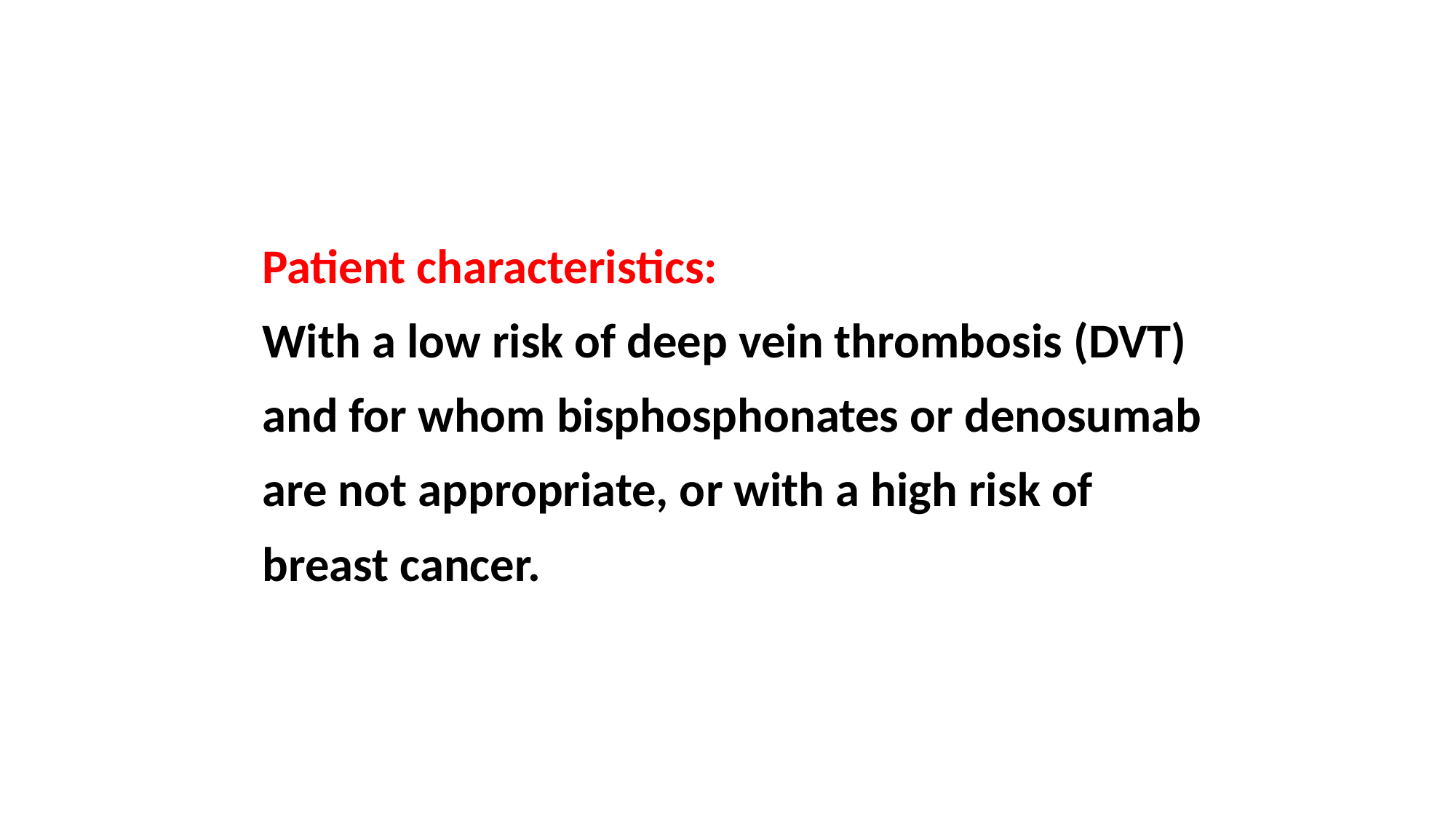

Patient characteristics:
 With a low risk of deep vein thrombosis (DVT)
 and for whom bisphosphonates or denosumab
 are not appropriate, or with a high risk of
 breast cancer.